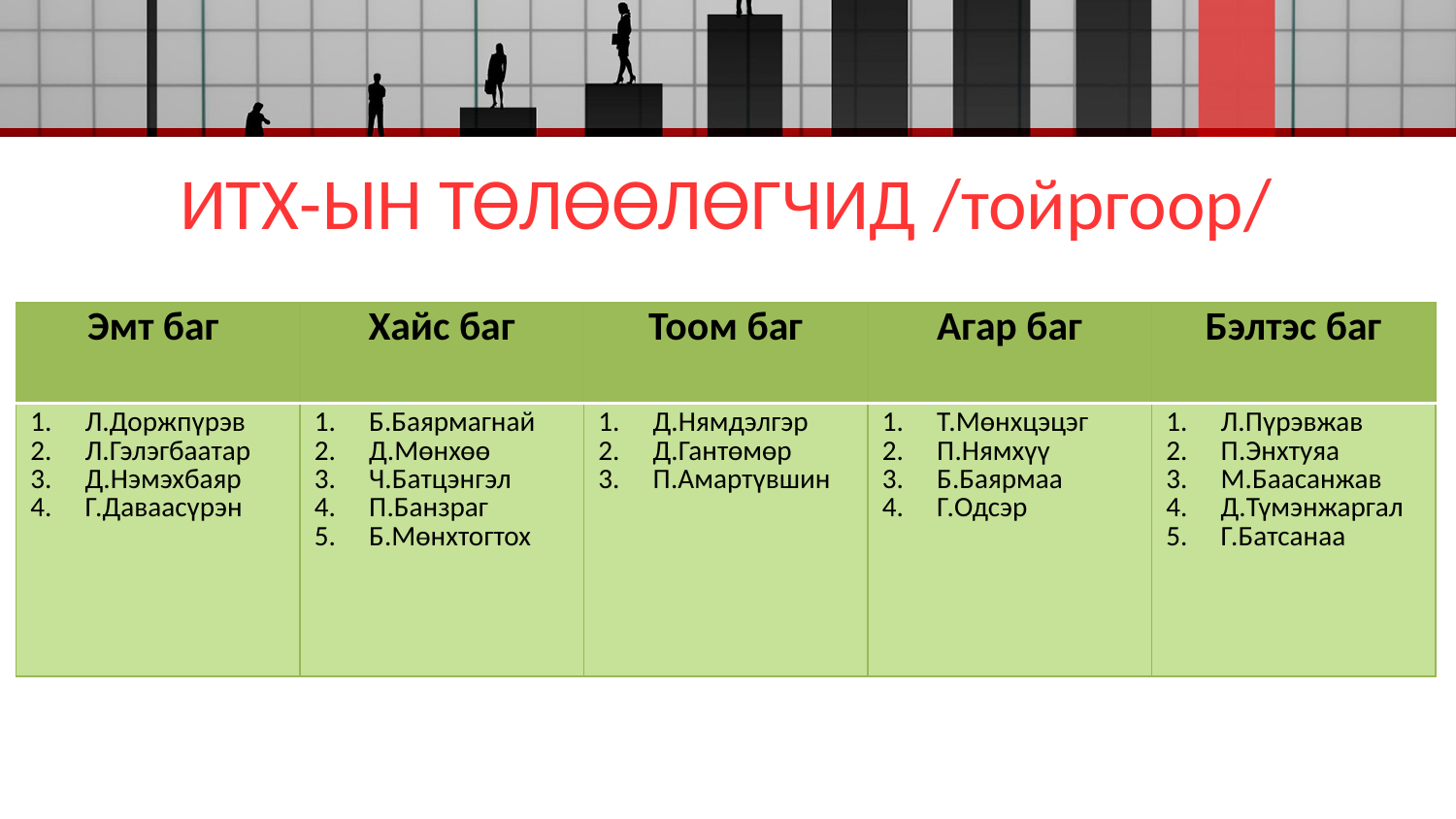

# ИТХ-ЫН ТӨЛӨӨЛӨГЧИД /тойргоор/
| Эмт баг | Хайс баг | Тоом баг | Агар баг | Бэлтэс баг |
| --- | --- | --- | --- | --- |
| Л.Доржпүрэв Л.Гэлэгбаатар Д.Нэмэхбаяр Г.Даваасүрэн | Б.Баярмагнай Д.Мөнхөө Ч.Батцэнгэл П.Банзраг Б.Мөнхтогтох | Д.Нямдэлгэр Д.Гантөмөр П.Амартүвшин | Т.Мөнхцэцэг П.Нямхүү Б.Баярмаа Г.Одсэр | Л.Пүрэвжав П.Энхтуяа М.Баасанжав Д.Түмэнжаргал Г.Батсанаа |